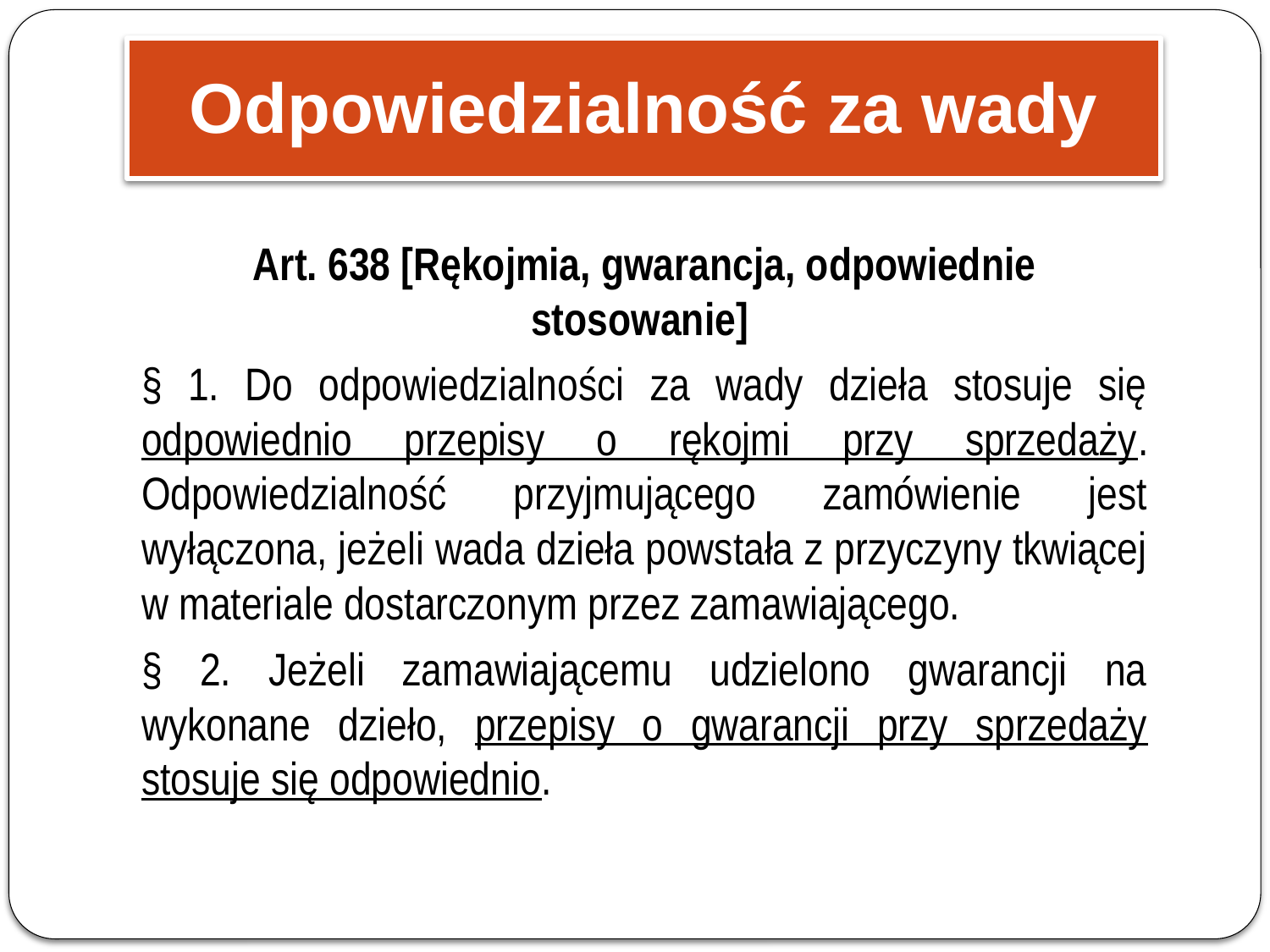

Odpowiedzialność za wady
Art. 638 [Rękojmia, gwarancja, odpowiednie stosowanie]
§ 1. Do odpowiedzialności za wady dzieła stosuje się odpowiednio przepisy o rękojmi przy sprzedaży. Odpowiedzialność przyjmującego zamówienie jest wyłączona, jeżeli wada dzieła powstała z przyczyny tkwiącej w materiale dostarczonym przez zamawiającego.
§ 2. Jeżeli zamawiającemu udzielono gwarancji na wykonane dzieło, przepisy o gwarancji przy sprzedaży stosuje się odpowiednio.